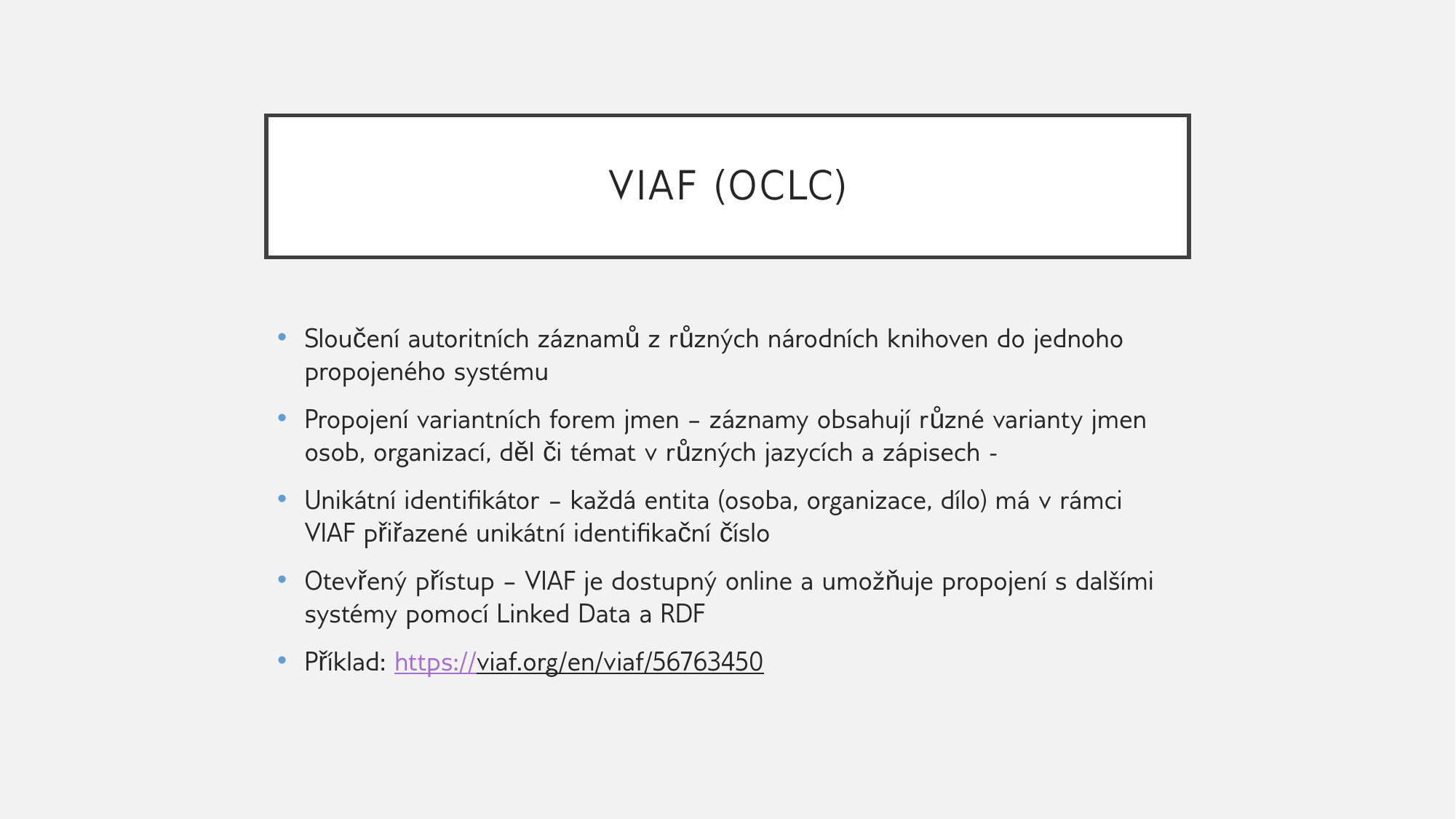

# VIAF (OCLC)
Sloučení autoritních záznamů z různých národních knihoven do jednoho propojeného systému
Propojení variantních forem jmen – záznamy obsahují různé varianty jmen osob, organizací, děl či témat v různých jazycích a zápisech -
Unikátní identifikátor – každá entita (osoba, organizace, dílo) má v rámci VIAF přiřazené unikátní identifikační číslo
Otevřený přístup – VIAF je dostupný online a umožňuje propojení s dalšími systémy pomocí Linked Data a RDF
Příklad: https://viaf.org/en/viaf/56763450